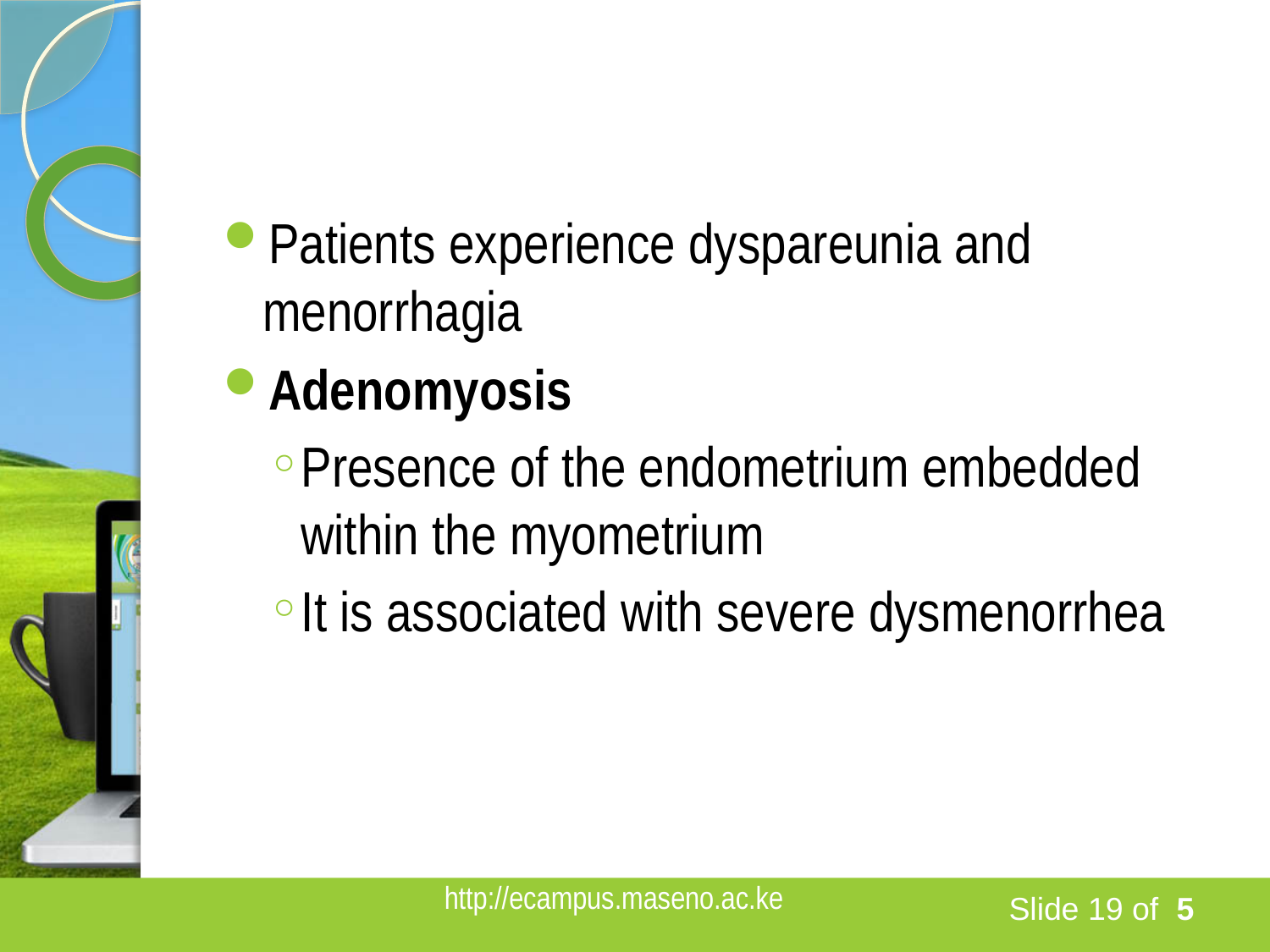

#
Patients experience dyspareunia and menorrhagia
Adenomyosis
Presence of the endometrium embedded within the myometrium
It is associated with severe dysmenorrhea